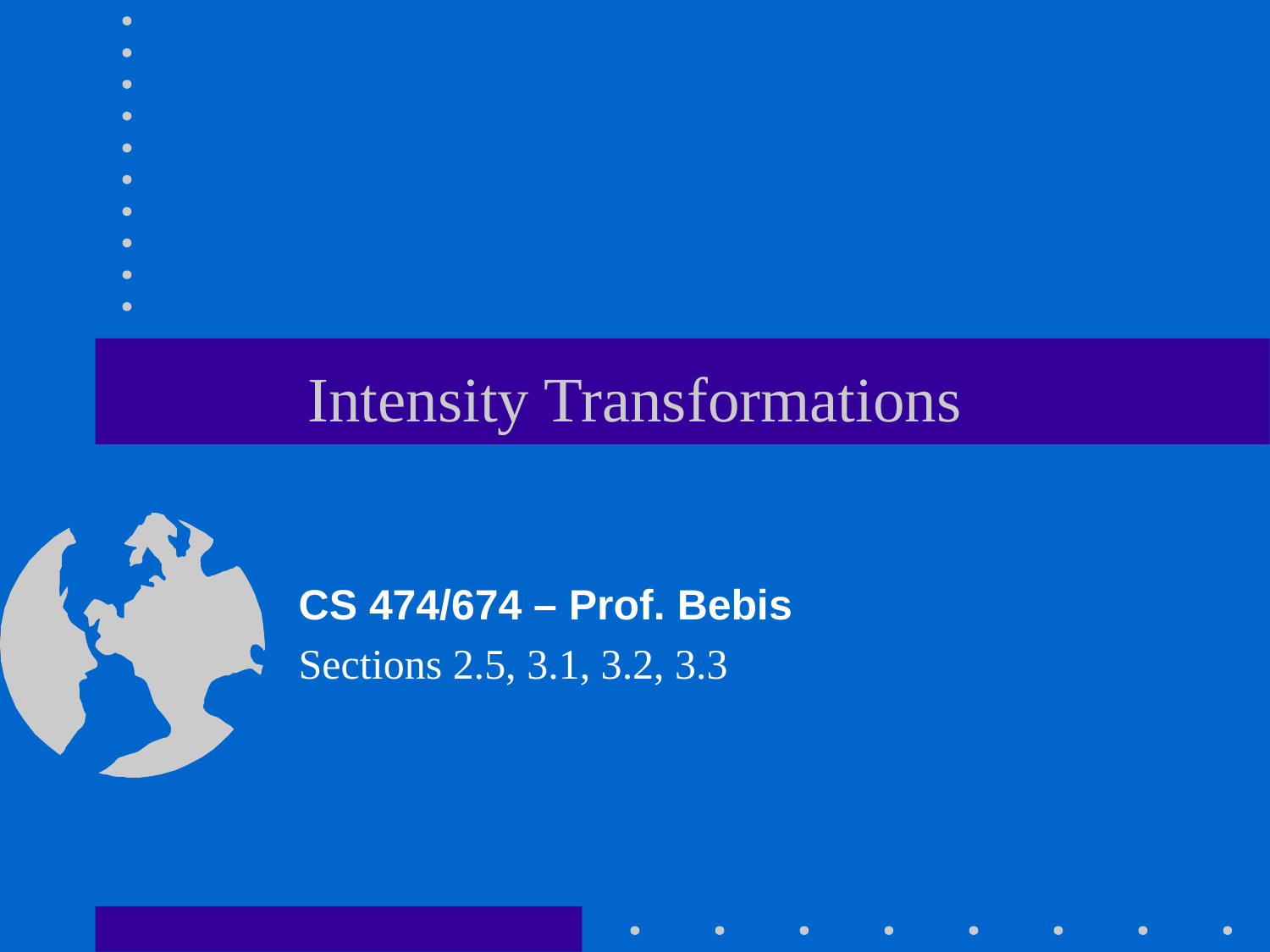

# Intensity Transformations
CS 474/674 – Prof. Bebis
Sections 2.5, 3.1, 3.2, 3.3